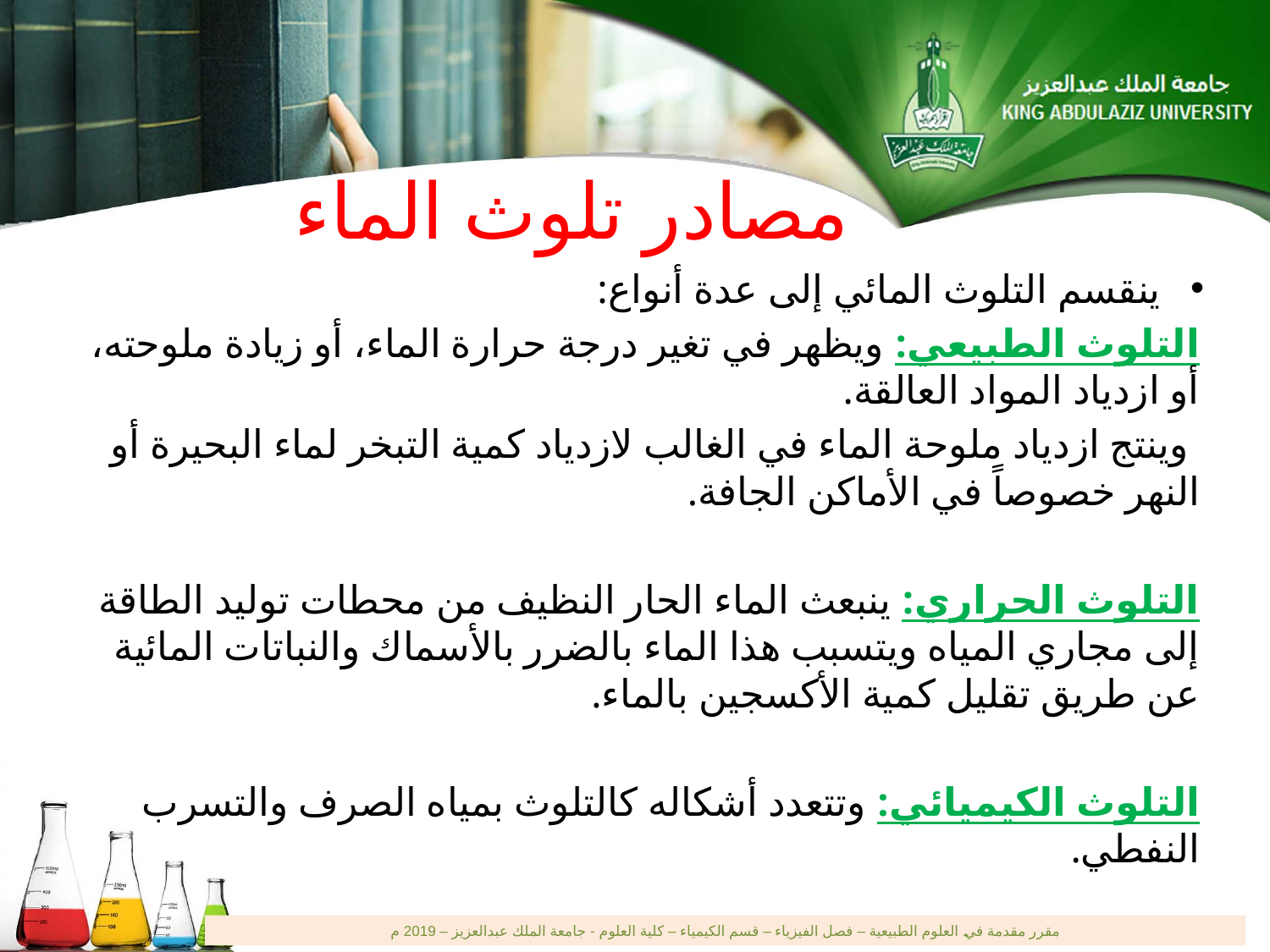

# مصادر تلوث الماء
ينقسم التلوث المائي إلى عدة أنواع:
التلوث الطبيعي: ويظهر في تغير درجة حرارة الماء، أو زيادة ملوحته، أو ازدياد المواد العالقة.
 وينتج ازدياد ملوحة الماء في الغالب لازدياد كمية التبخر لماء البحيرة أو النهر خصوصاً في الأماكن الجافة.

التلوث الحراري: ينبعث الماء الحار النظيف من محطات توليد الطاقة إلى مجاري المياه ويتسبب هذا الماء بالضرر بالأسماك والنباتات المائية عن طريق تقليل كمية الأكسجين بالماء.

التلوث الكيميائي: وتتعدد أشكاله كالتلوث بمياه الصرف والتسرب النفطي.
مقرر مقدمة في العلوم الطبيعية – فصل الفيزياء – قسم الكيمياء – كلية العلوم - جامعة الملك عبدالعزيز – 2019 م